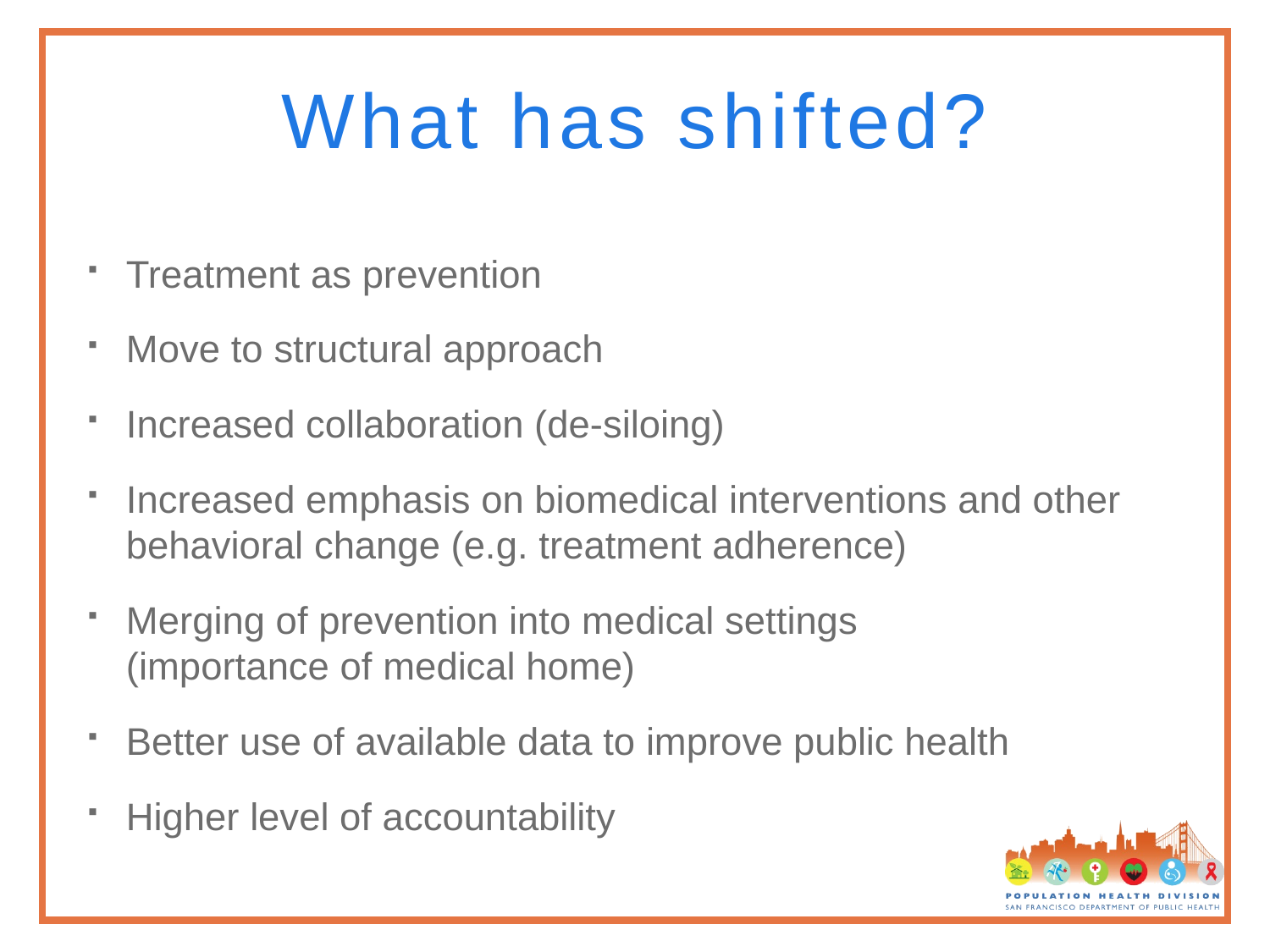

# What has shifted?
Treatment as prevention
Move to structural approach
Increased collaboration (de-siloing)
Increased emphasis on biomedical interventions and other behavioral change (e.g. treatment adherence)
Merging of prevention into medical settings
(importance of medical home)
Better use of available data to improve public health
Higher level of accountability